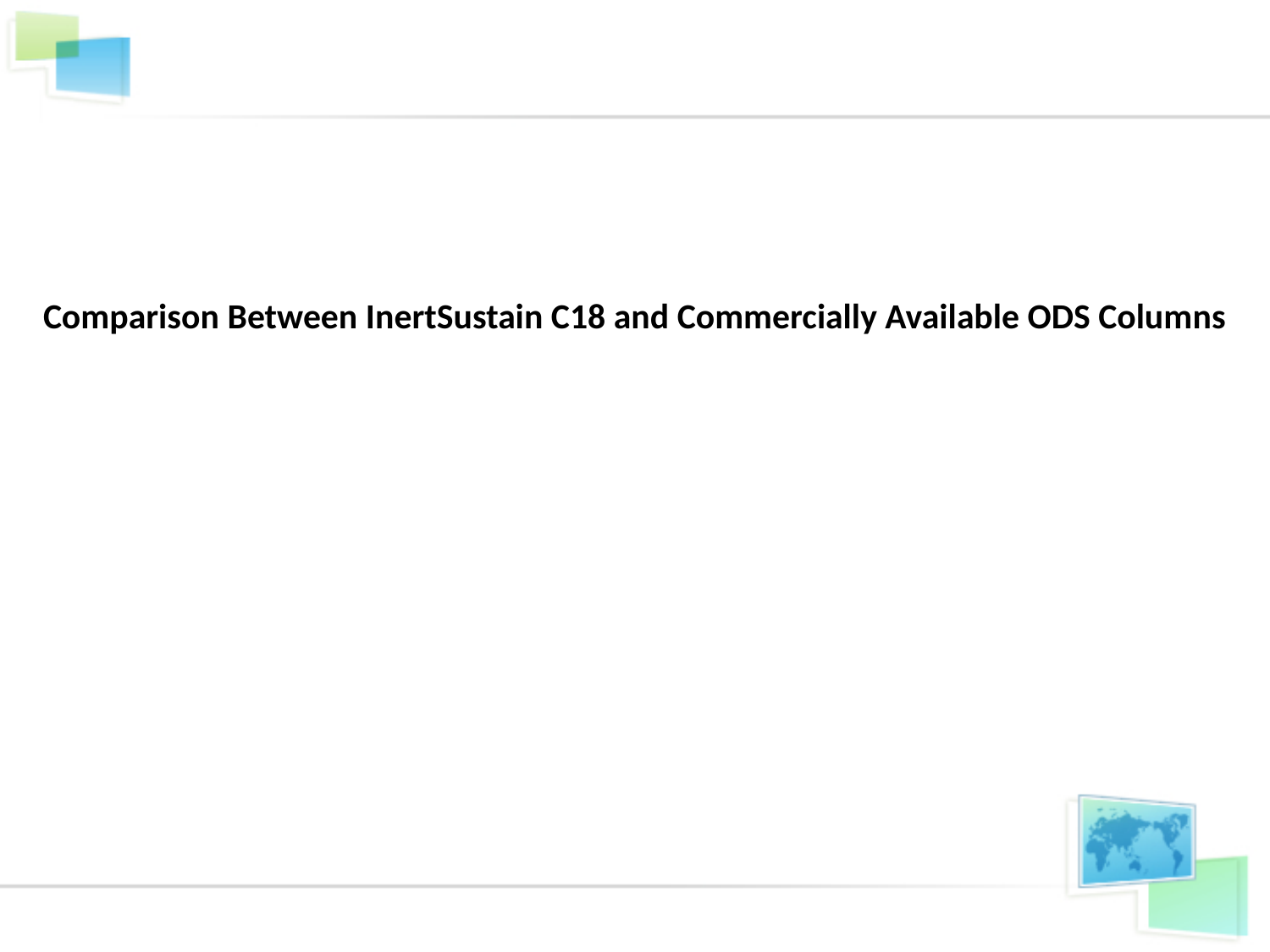

Comparison Between InertSustain C18 and Commercially Available ODS Columns